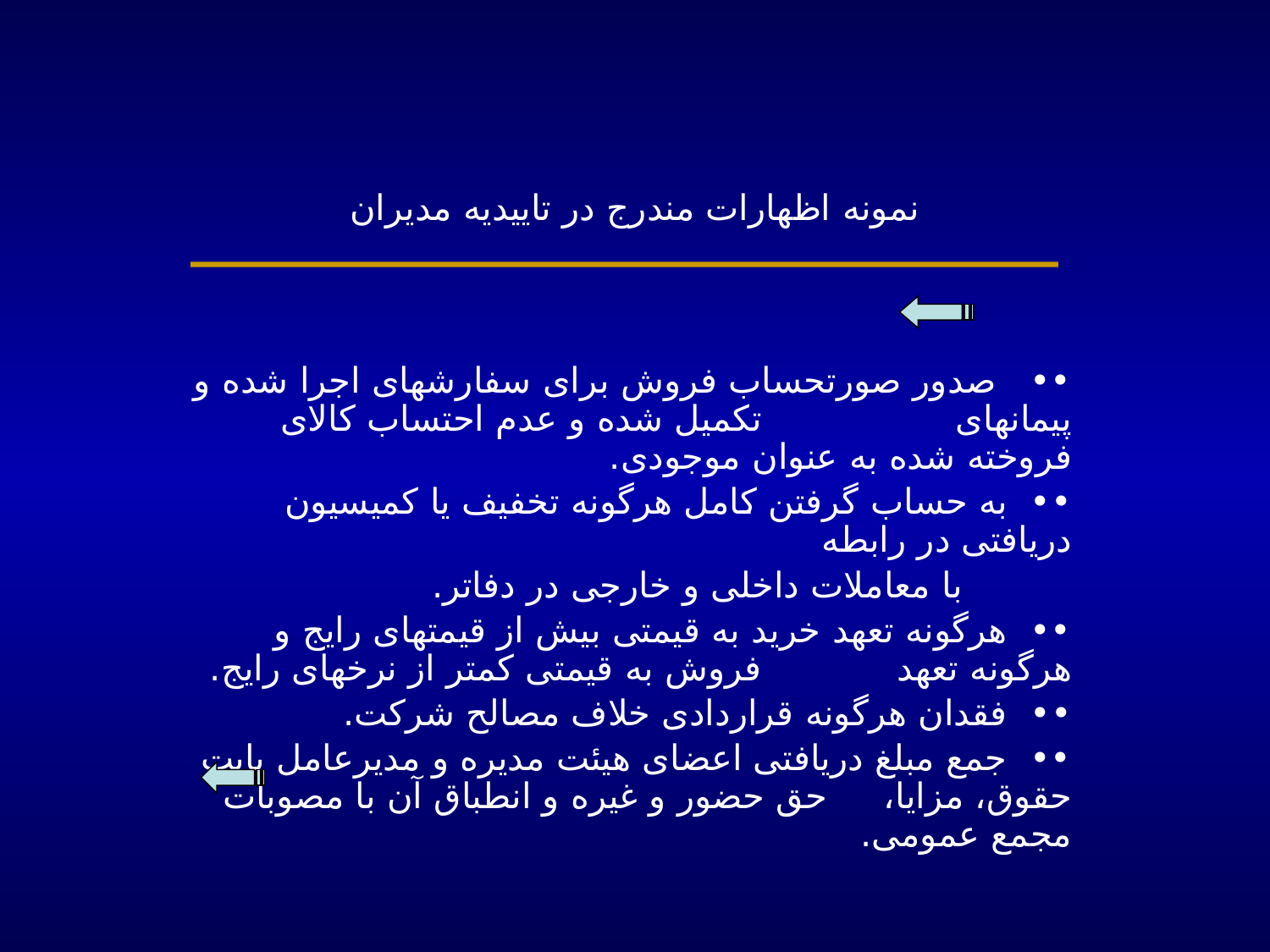

# نمونه اظهارات مندرج در تاییدیه مدیران

		••   صدور صورتحساب فروش برای سفارشهای اجرا شده و پیمانهای 	     	     تکمیل شده و عدم احتساب کالای فروخته شده به عنوان موجودی.
		••  به حساب گرفتن کامل هرگونه تخفیف یا کمیسیون دریافتی در رابطه
	              با معاملات داخلی و خارجی در دفاتر.
		••  هرگونه تعهد خرید به قیمتی بیش از قیمتهای رایج و هرگونه تعهد 	   	     فروش به قیمتی کمتر از نرخهای رایج.
		••  فقدان هرگونه قراردادی خلاف مصالح شرکت.
		••  جمع مبلغ دریافتی اعضای هیئت مدیره و مدیرعامل بابت حقوق، مزایا، 	    حق حضور و غیره و انطباق آن با مصوبات مجمع عمومی.